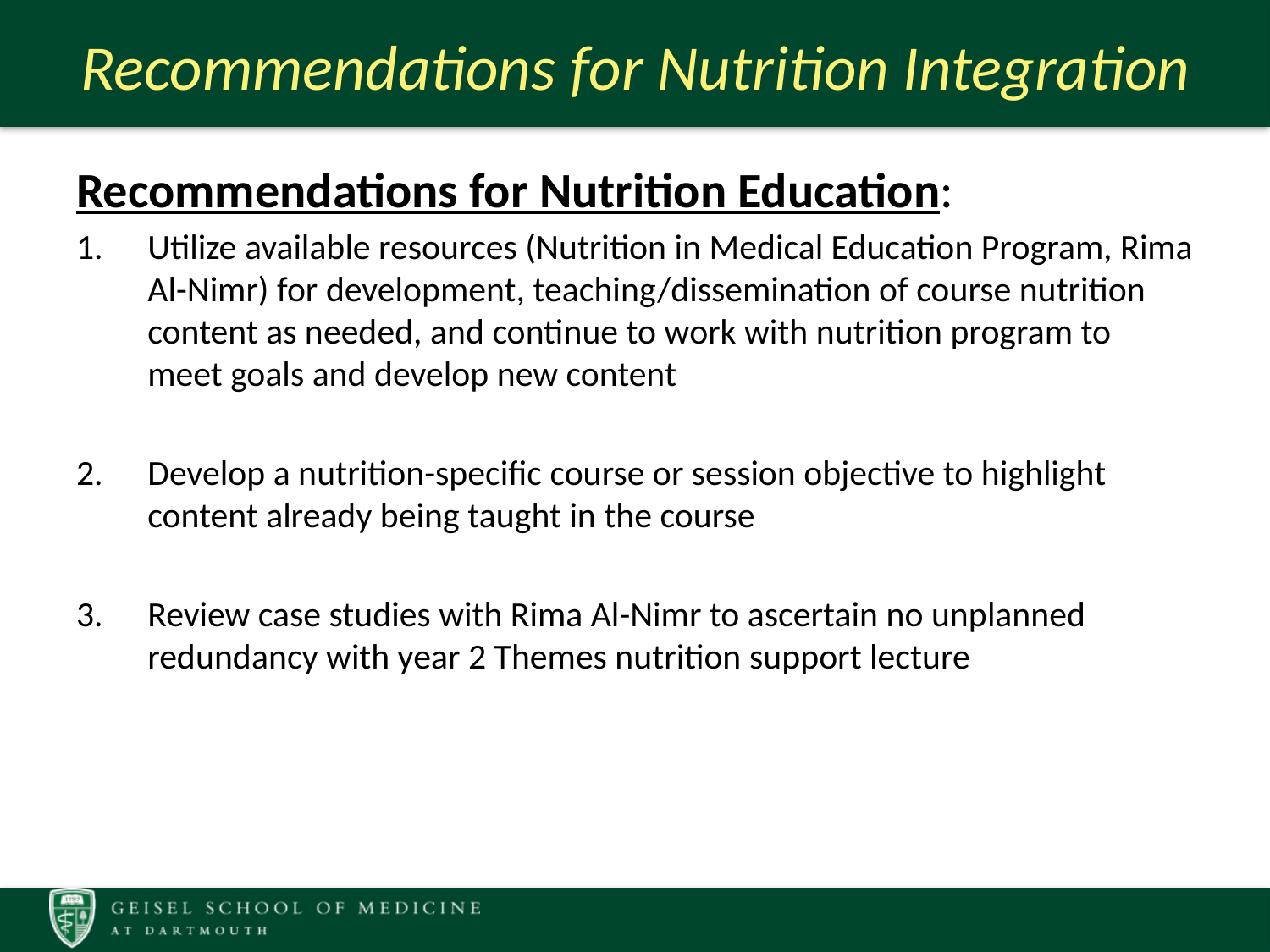

# Recommendations for Nutrition Integration
Recommendations for Nutrition Education:
Utilize available resources (Nutrition in Medical Education Program, Rima Al-Nimr) for development, teaching/dissemination of course nutrition content as needed, and continue to work with nutrition program to meet goals and develop new content

Develop a nutrition-specific course or session objective to highlight content already being taught in the course

Review case studies with Rima Al-Nimr to ascertain no unplanned redundancy with year 2 Themes nutrition support lecture